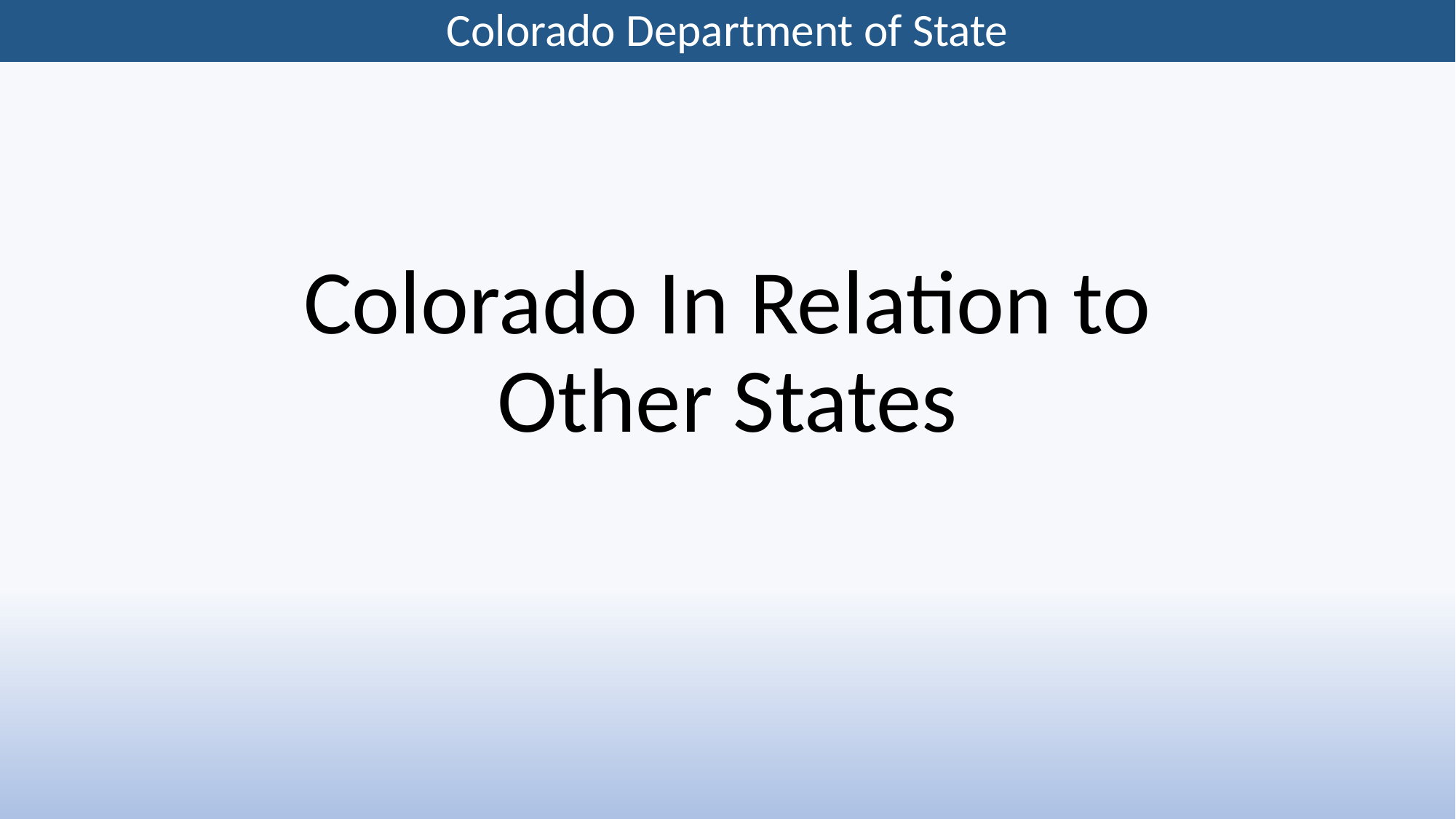

Colorado Department of State
# Colorado In Relation to Other States